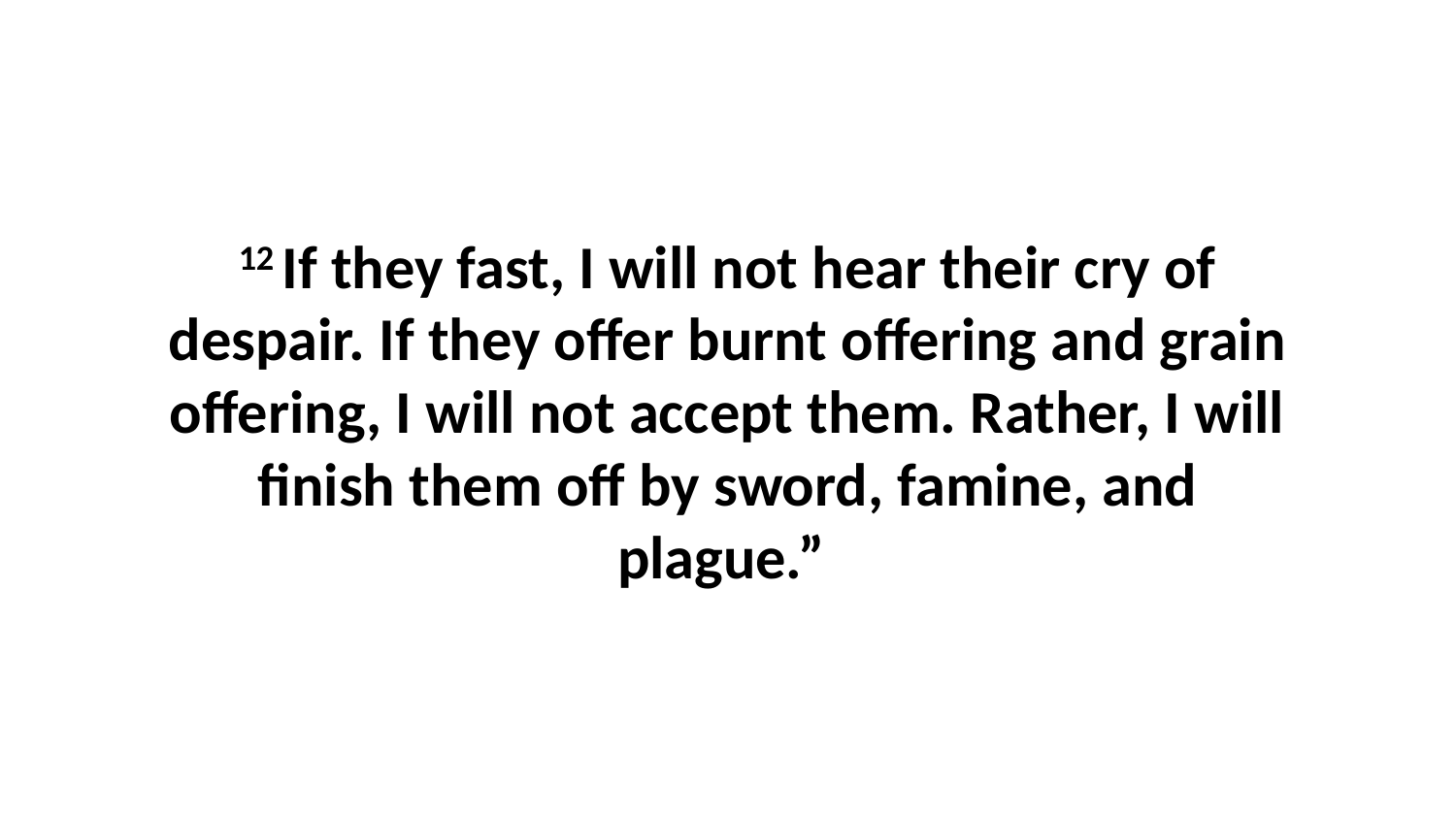

12 If they fast, I will not hear their cry of despair. If they offer burnt offering and grain offering, I will not accept them. Rather, I will finish them off by sword, famine, and plague.”